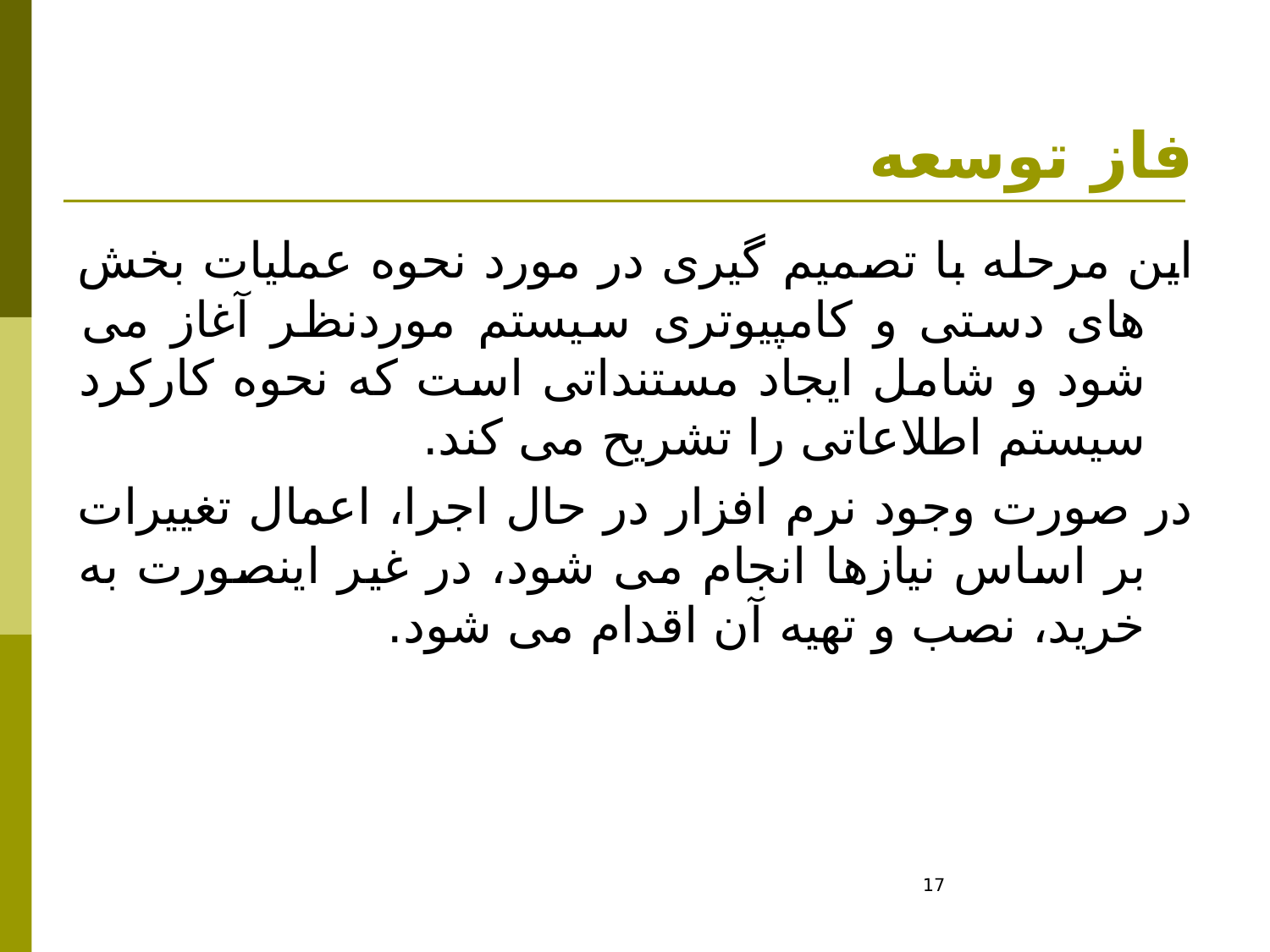

# فاز توسعه
این مرحله با تصمیم گیری در مورد نحوه عملیات بخش های دستی و کامپیوتری سیستم موردنظر آغاز می شود و شامل ایجاد مستنداتی است که نحوه کارکرد سیستم اطلاعاتی را تشریح می کند.
در صورت وجود نرم افزار در حال اجرا، اعمال تغییرات بر اساس نیازها انجام می شود، در غیر اینصورت به خرید، نصب و تهیه آن اقدام می شود.

17